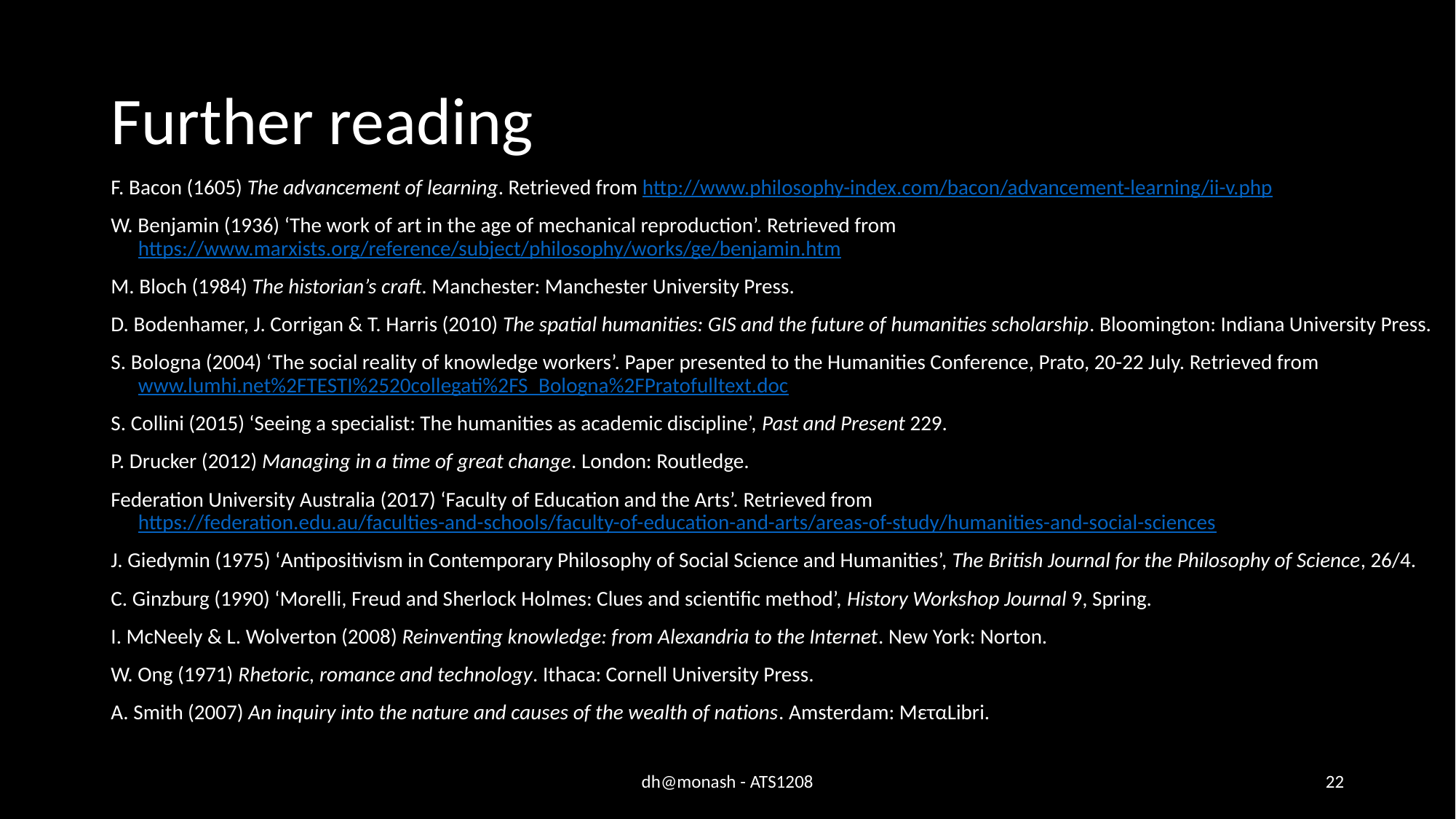

# Further reading
F. Bacon (1605) The advancement of learning. Retrieved from http://www.philosophy-index.com/bacon/advancement-learning/ii-v.php
W. Benjamin (1936) ‘The work of art in the age of mechanical reproduction’. Retrieved from https://www.marxists.org/reference/subject/philosophy/works/ge/benjamin.htm
M. Bloch (1984) The historian’s craft. Manchester: Manchester University Press.
D. Bodenhamer, J. Corrigan & T. Harris (2010) The spatial humanities: GIS and the future of humanities scholarship. Bloomington: Indiana University Press.
S. Bologna (2004) ‘The social reality of knowledge workers’. Paper presented to the Humanities Conference, Prato, 20-22 July. Retrieved from www.lumhi.net%2FTESTI%2520collegati%2FS_Bologna%2FPratofulltext.doc
S. Collini (2015) ‘Seeing a specialist: The humanities as academic discipline’, Past and Present 229.
P. Drucker (2012) Managing in a time of great change. London: Routledge.
Federation University Australia (2017) ‘Faculty of Education and the Arts’. Retrieved from https://federation.edu.au/faculties-and-schools/faculty-of-education-and-arts/areas-of-study/humanities-and-social-sciences
J. Giedymin (1975) ‘Antipositivism in Contemporary Philosophy of Social Science and Humanities’, The British Journal for the Philosophy of Science, 26/4.
C. Ginzburg (1990) ‘Morelli, Freud and Sherlock Holmes: Clues and scientific method’, History Workshop Journal 9, Spring.
I. McNeely & L. Wolverton (2008) Reinventing knowledge: from Alexandria to the Internet. New York: Norton.
W. Ong (1971) Rhetoric, romance and technology. Ithaca: Cornell University Press.
A. Smith (2007) An inquiry into the nature and causes of the wealth of nations. Amsterdam: ΜεταLibri.

dh@monash - ATS1208
22